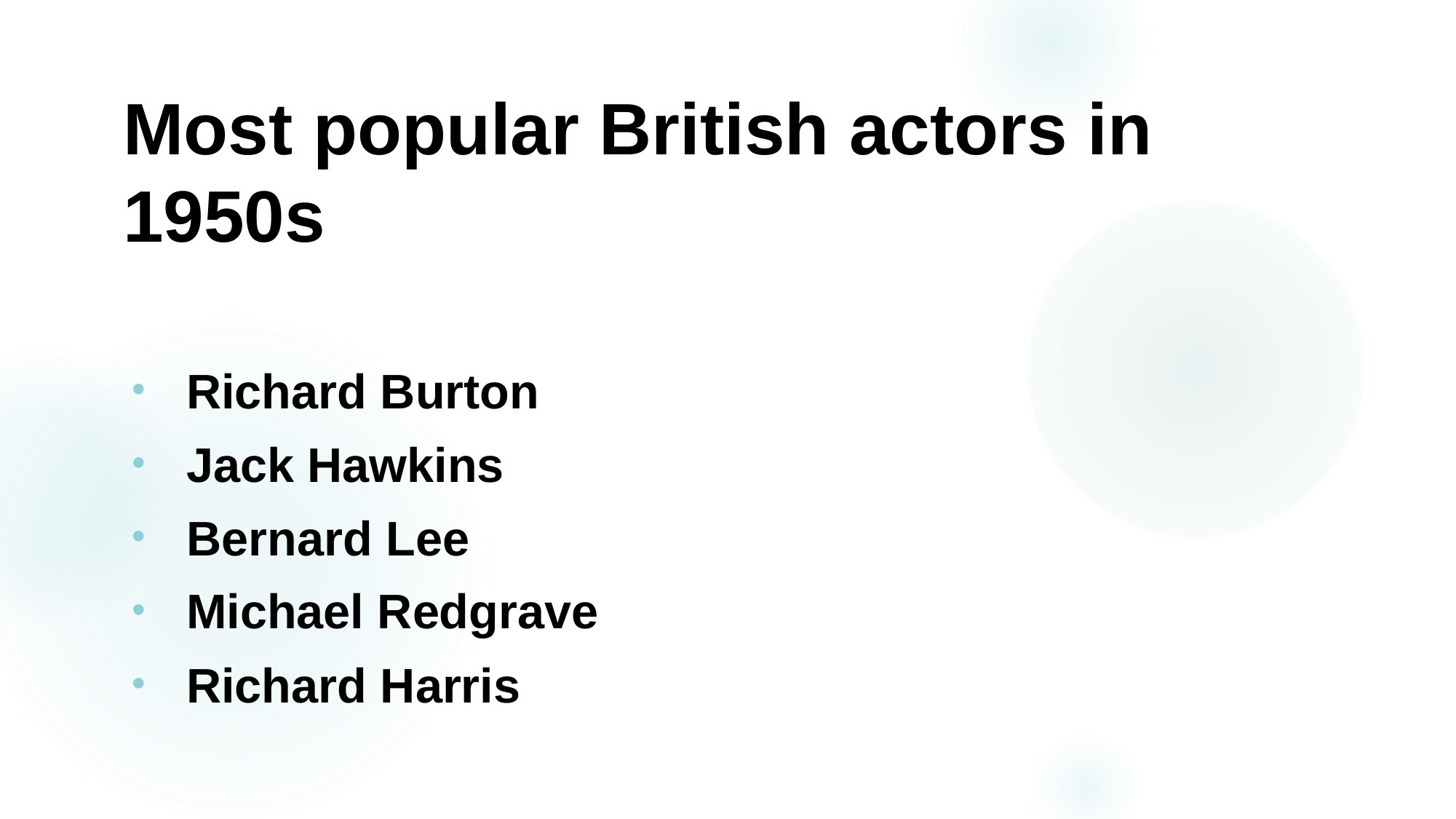

# Most popular British actors in 1950s
Richard Burton
Jack Hawkins
Bernard Lee
Michael Redgrave
Richard Harris